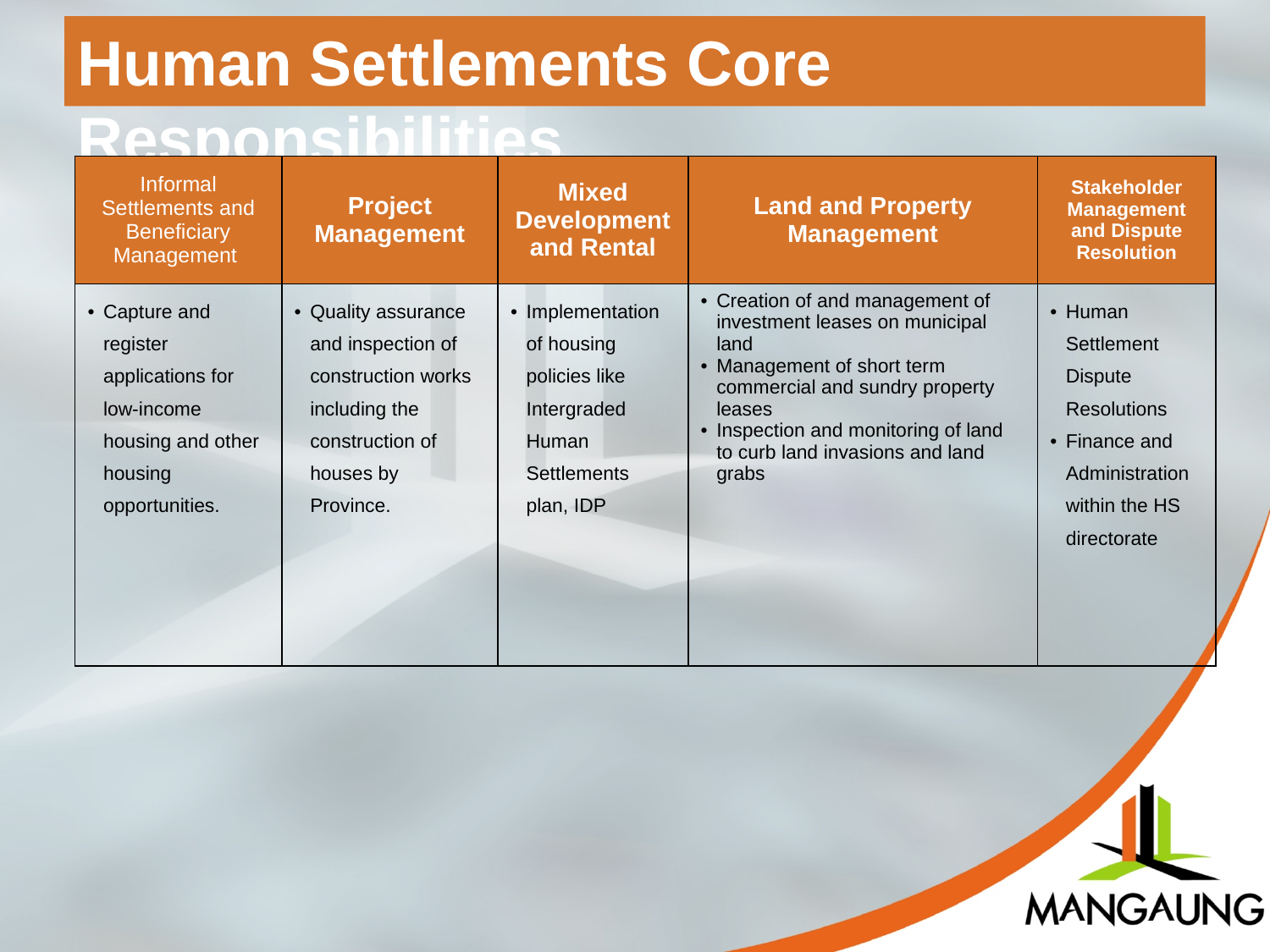

Human Settlements Core Responsibilities
| Informal Settlements and Beneficiary Management | Project Management | Mixed Development and Rental | Land and Property Management | Stakeholder Management and Dispute Resolution |
| --- | --- | --- | --- | --- |
| Capture and register applications for low-income housing and other housing opportunities. | Quality assurance and inspection of construction works including the construction of houses by Province. | Implementation of housing policies like Intergraded Human Settlements plan, IDP | Creation of and management of investment leases on municipal land Management of short term commercial and sundry property leases Inspection and monitoring of land to curb land invasions and land grabs | Human Settlement Dispute Resolutions Finance and Administration within the HS directorate |